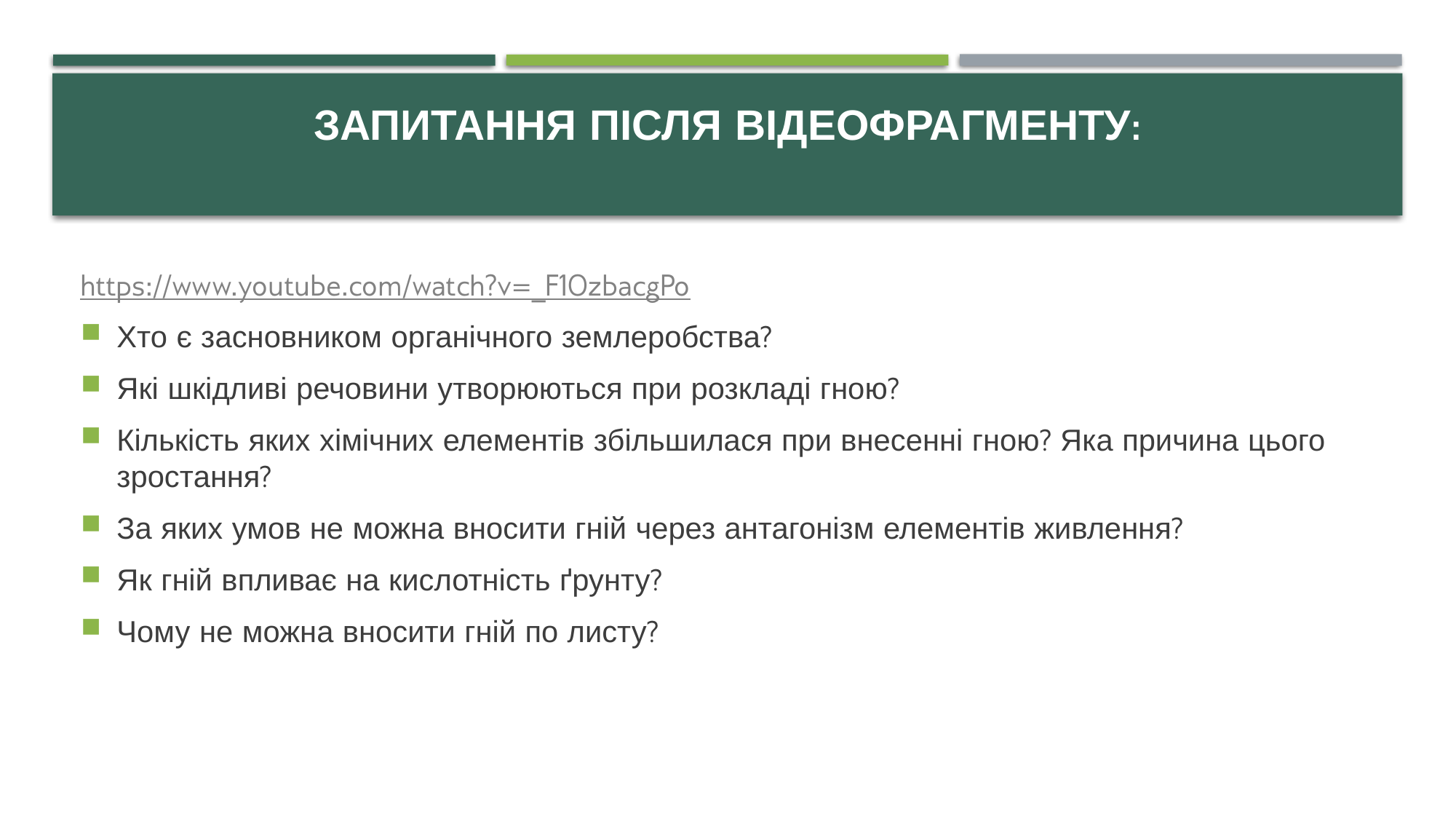

# Запитання після відеофрагменту:
https://www.youtube.com/watch?v=_F1OzbacgPo
Хто є засновником органічного землеробства?
Які шкідливі речовини утворюються при розкладі гною?
Кількість яких хімічних елементів збільшилася при внесенні гною? Яка причина цього зростання?
За яких умов не можна вносити гній через антагонізм елементів живлення?
Як гній впливає на кислотність ґрунту?
Чому не можна вносити гній по листу?